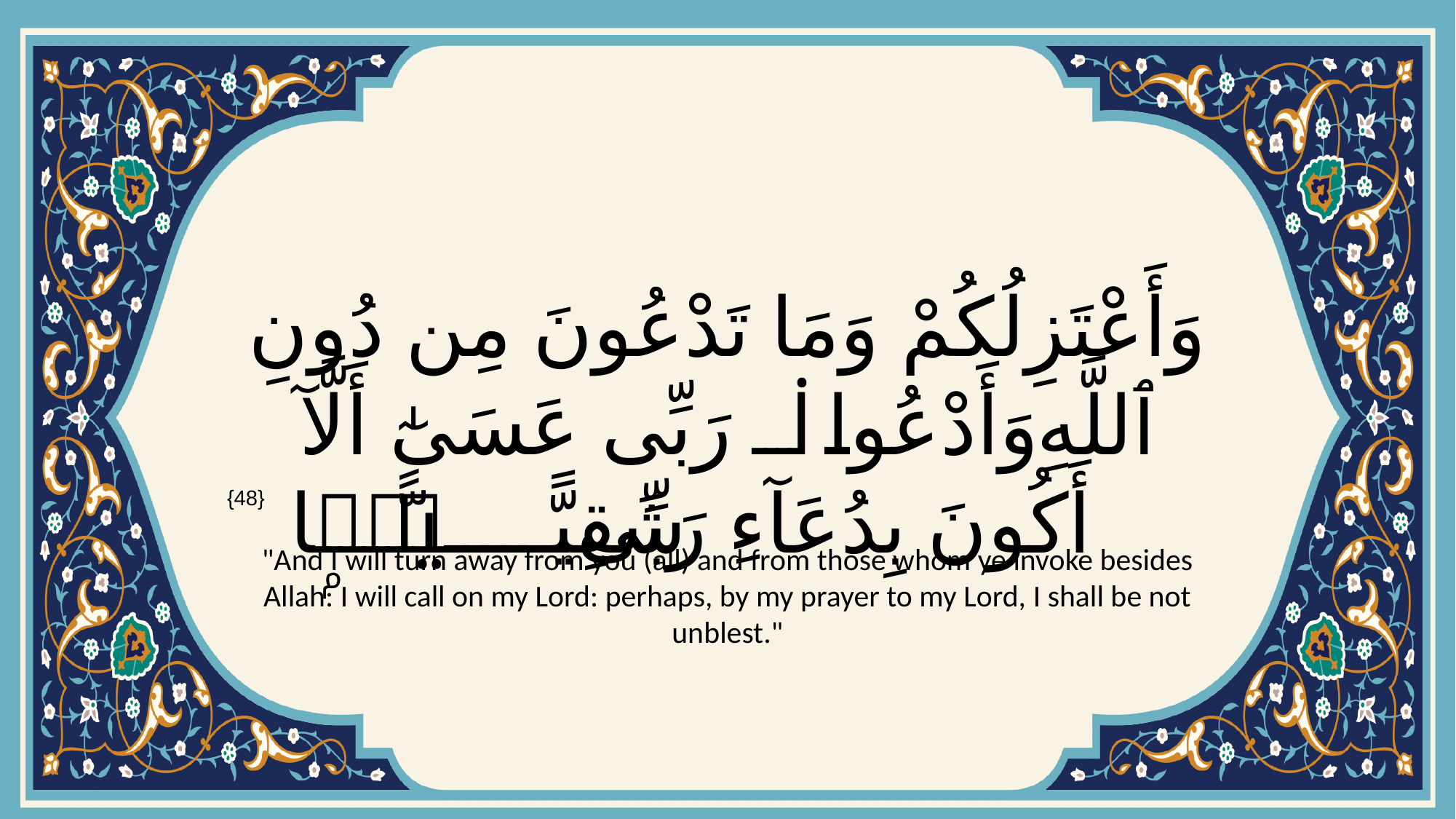

# وَأَعْتَزِلُكُمْ وَمَا تَدْعُونَ مِن دُونِ ٱللَّهِ وَأَدْعُوا۟ رَبِّى عَسَىٰٓ أَلَّآ أَكُونَ بِدُعَآءِ رَبِّى شَقِيًّۭا
{48}
"And I will turn away from you (all) and from those whom ye invoke besides Allah: I will call on my Lord: perhaps, by my prayer to my Lord, I shall be not unblest."